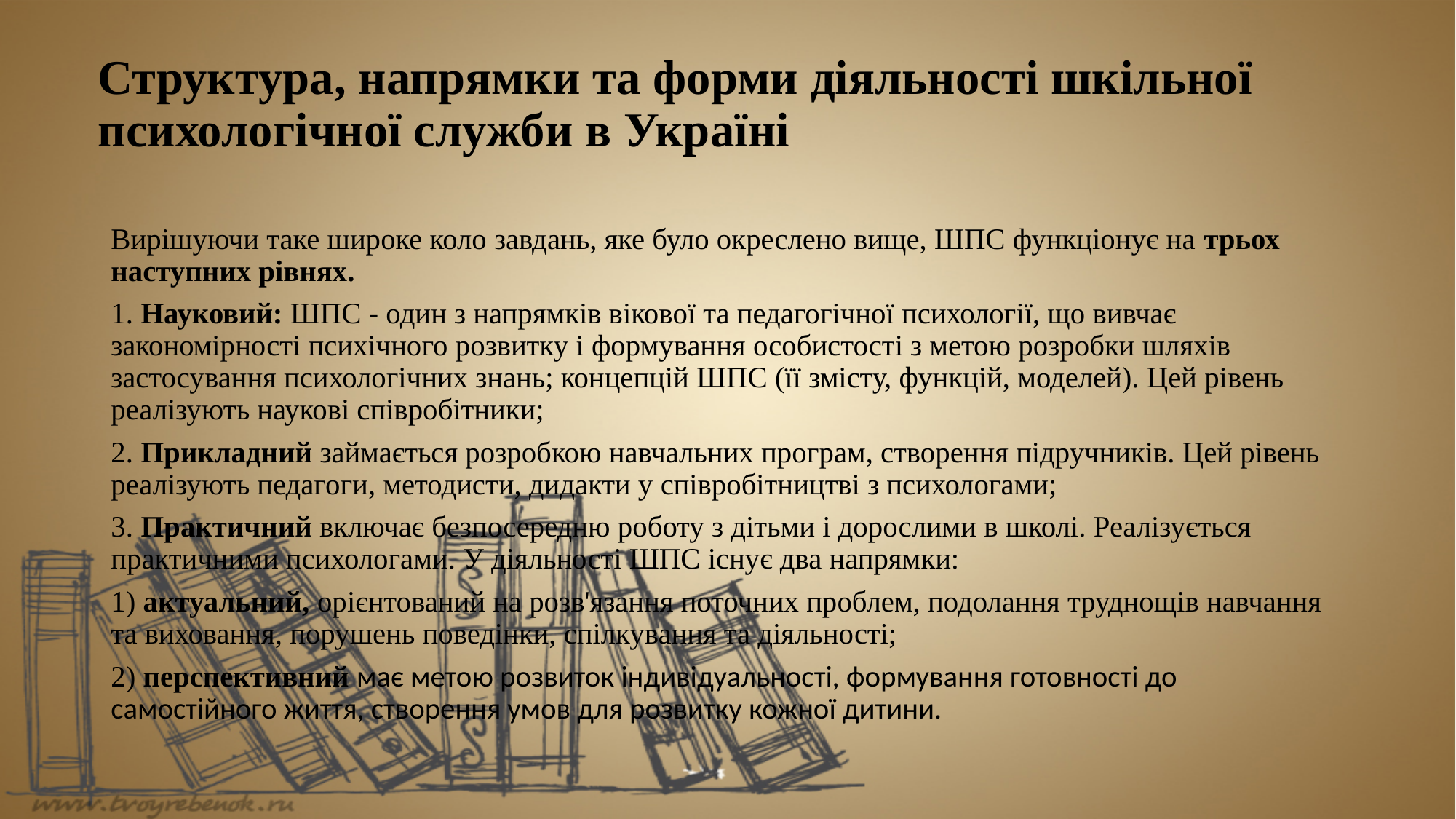

# Структура, напрямки та форми діяльності шкільної психологічної служби в Україні
Вирішуючи таке широке коло завдань, яке було окреслено вище, ШПС функціонує на трьох наступних рівнях.
1. Науковий: ШПС - один з напрямків вікової та педагогічної психології, що вивчає закономірності психічного розвитку і формування особистості з метою розробки шляхів застосування психологічних знань; концепцій ШПС (її змісту, функцій, моделей). Цей рівень реалізують наукові співробітники;
2. Прикладний займається розробкою навчальних програм, створення підручників. Цей рівень реалізують педагоги, методисти, дидакти у співробітництві з психологами;
3. Практичний включає безпосередню роботу з дітьми і дорослими в школі. Реалізується практичними психологами. У діяльності ШПС існує два напрямки:
1) актуальний, орієнтований на розв'язання поточних проблем, подолання труднощів навчання та виховання, порушень поведінки, спілкування та діяльності;
2) перспективний має метою розвиток індивідуальності, формування готовності до самостійного життя, створення умов для розвитку кожної дитини.